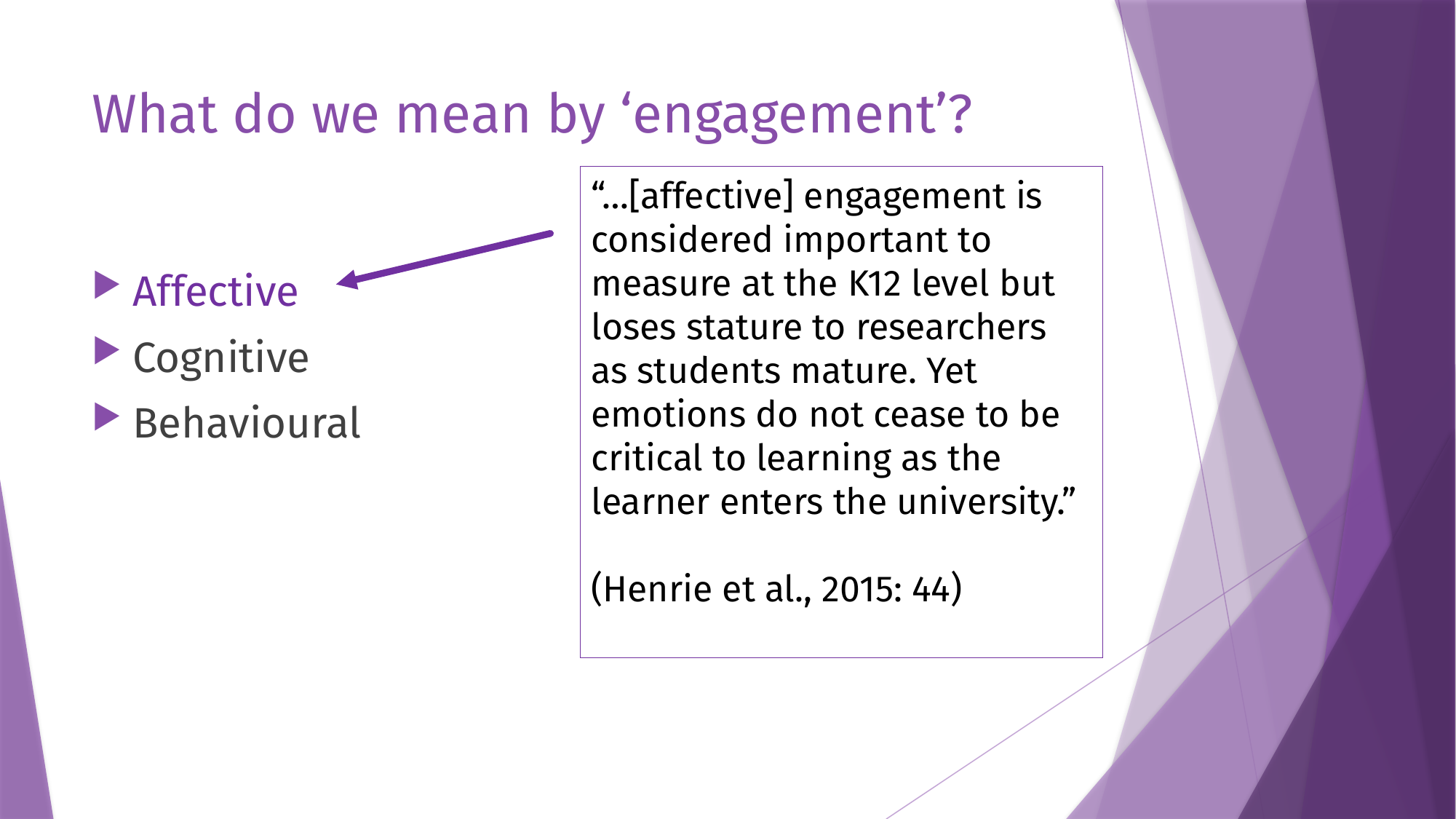

# What do we mean by ‘engagement’?
“…[affective] engagement is considered important to measure at the K12 level but loses stature to researchers as students mature. Yet emotions do not cease to be critical to learning as the learner enters the university.”
(Henrie et al., 2015: 44)

Affective
Cognitive
Behavioural